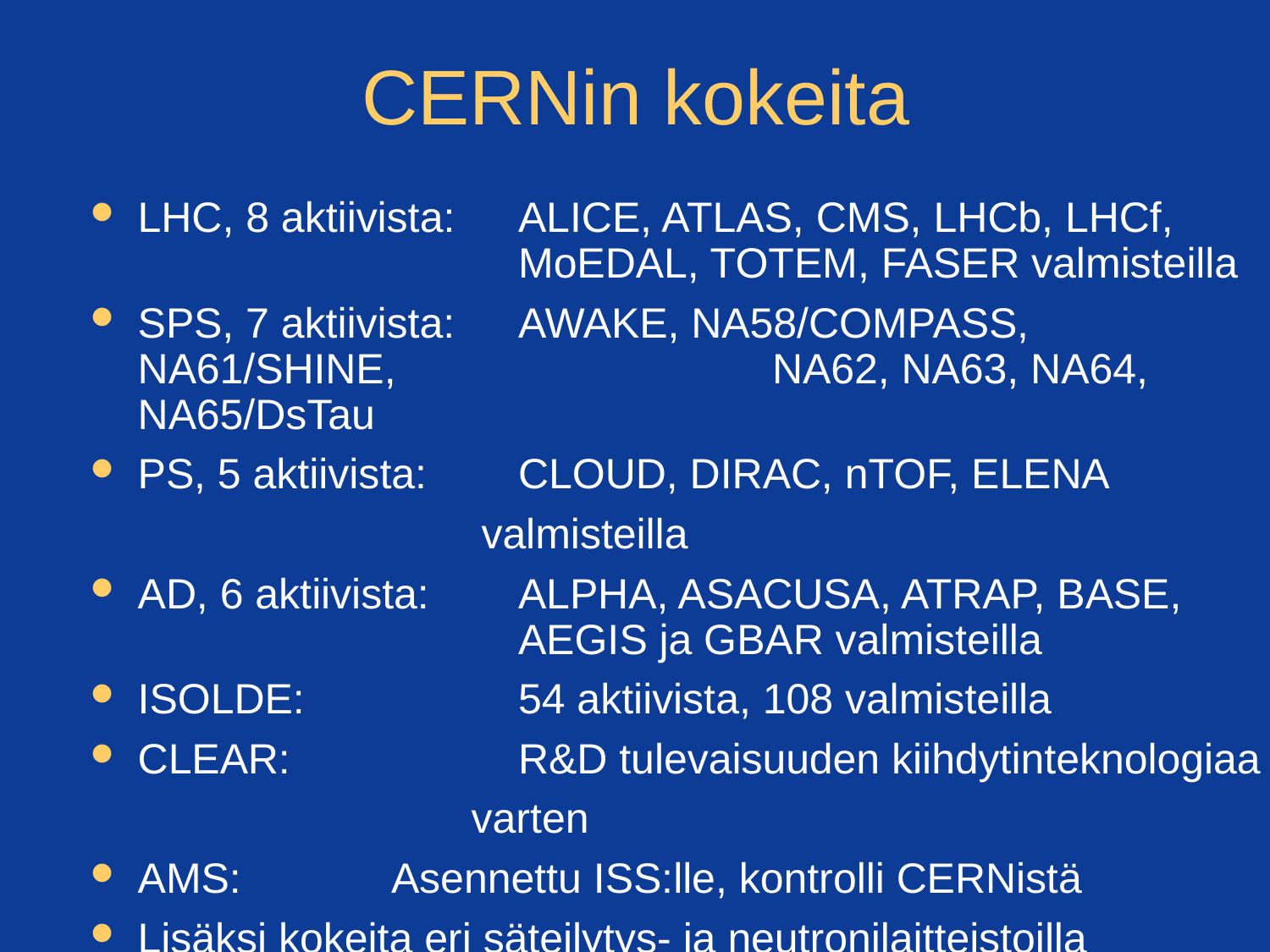

CERNin kokeita
LHC, 8 aktiivista: 	ALICE, ATLAS, CMS, LHCb, LHCf, 			MoEDAL, TOTEM, FASER valmisteilla
SPS, 7 aktiivista: 	AWAKE, NA58/COMPASS, NA61/SHINE, 			NA62, NA63, NA64, NA65/DsTau
PS, 5 aktiivista: 	CLOUD, DIRAC, nTOF, ELENA
                                 valmisteilla
AD, 6 aktiivista: 	ALPHA, ASACUSA, ATRAP, BASE, 			AEGIS ja GBAR valmisteilla
ISOLDE:		54 aktiivista, 108 valmisteilla
CLEAR: 		R&D tulevaisuuden kiihdytinteknologiaa
			varten
AMS:		Asennettu ISS:lle, kontrolli CERNistä
Lisäksi kokeita eri säteilytys- ja neutronilaitteistoilla